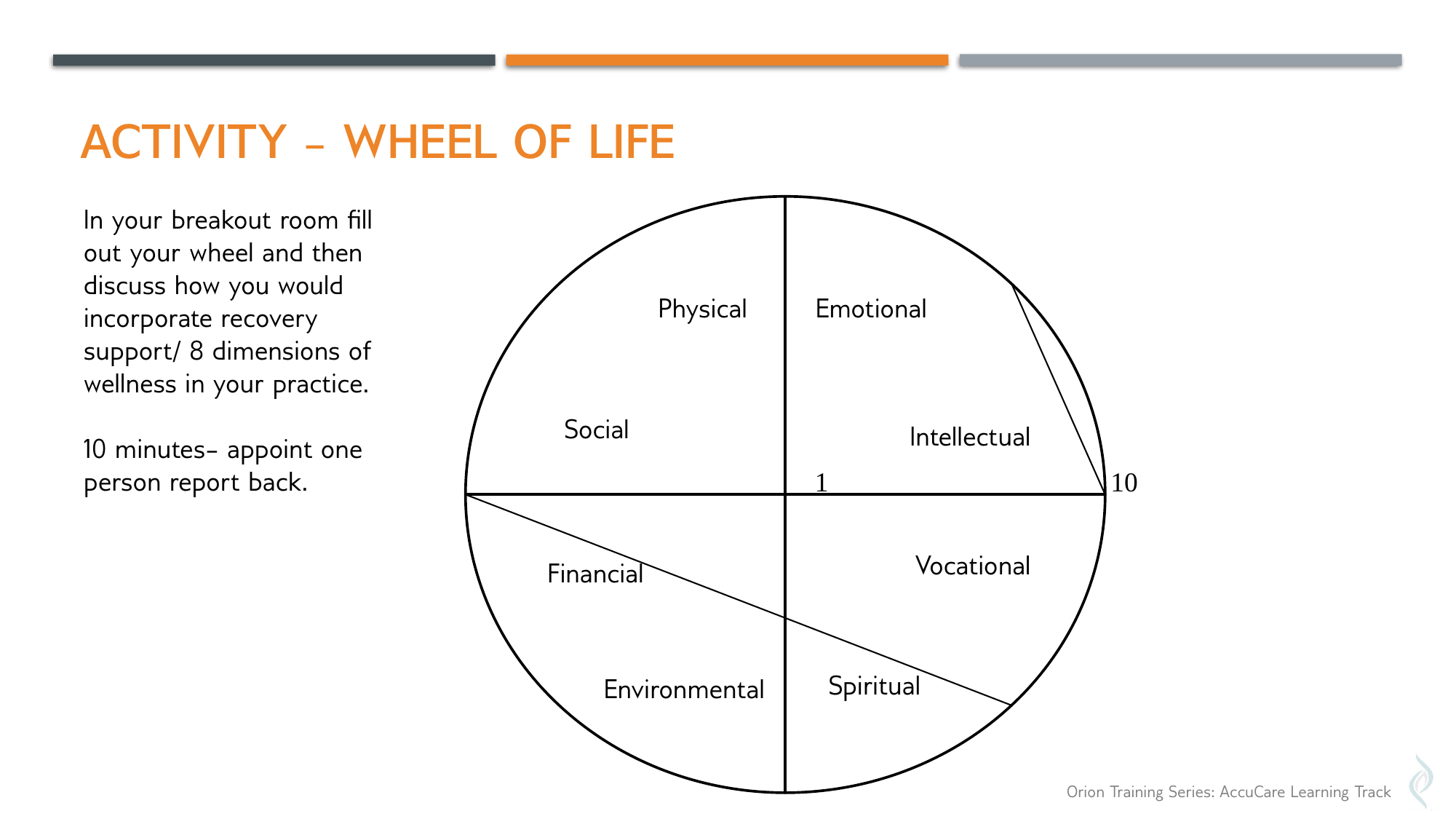

# Activity – Wheel of Life
In your breakout room fill out your wheel and then discuss how you would incorporate recovery support/ 8 dimensions of wellness in your practice.

10 minutes– appoint one person report back.

Emotional
Physical
Social
Intellectual
1
10
Vocational
 Financial
 Spiritual
Environmental